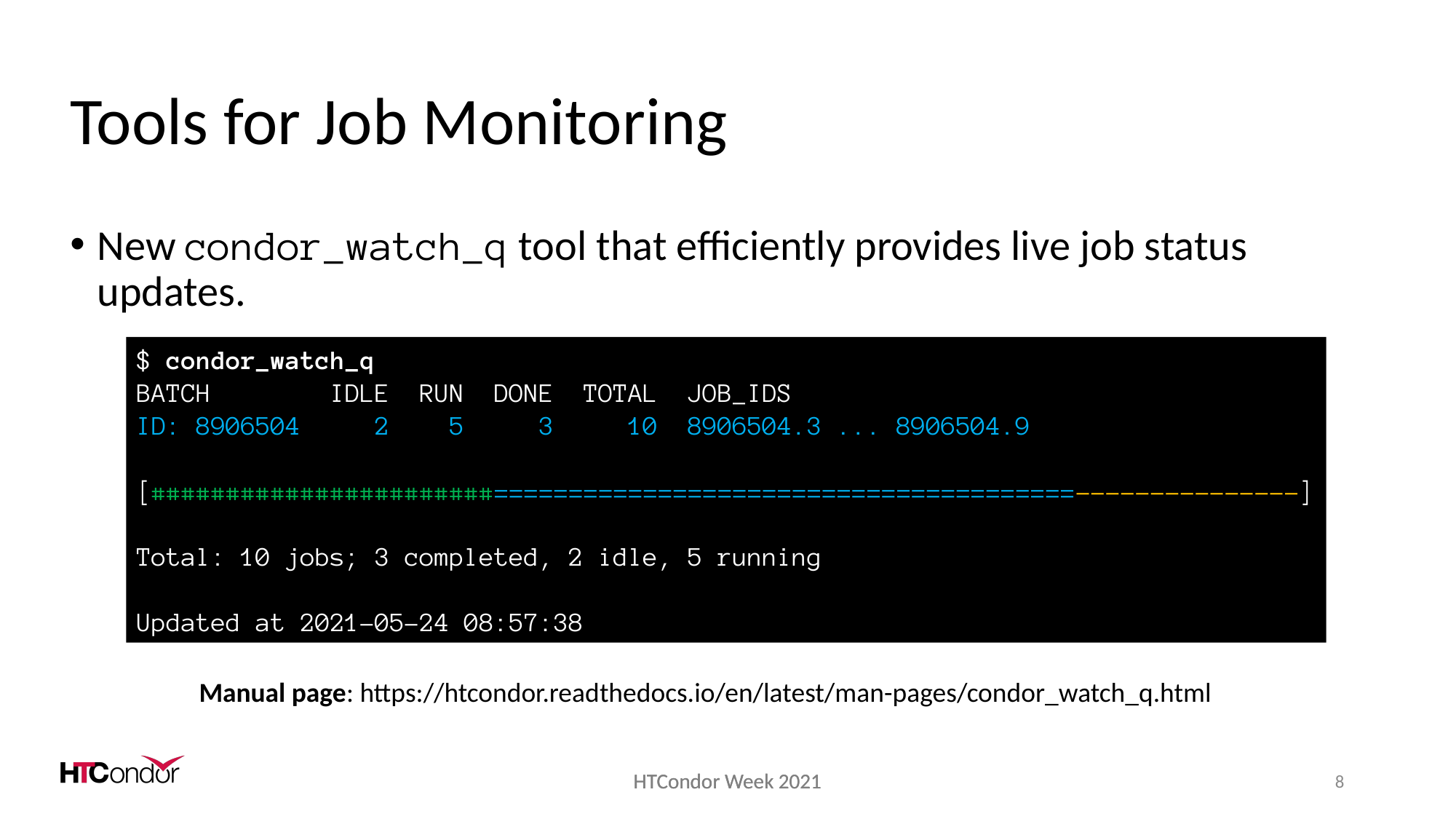

# Tools for Job Monitoring
New condor_watch_q tool that efficiently provides live job status updates.
$ condor_watch_q
BATCH        IDLE  RUN  DONE  TOTAL  JOB_IDS
ID: 8906504     2    5     3     10  8906504.3 ... 8906504.9

[#######################=======================================---------------]
Total: 10 jobs; 3 completed, 2 idle, 5 running
Updated at 2021-05-24 08:57:38
Manual page: https://htcondor.readthedocs.io/en/latest/man-pages/condor_watch_q.html
8